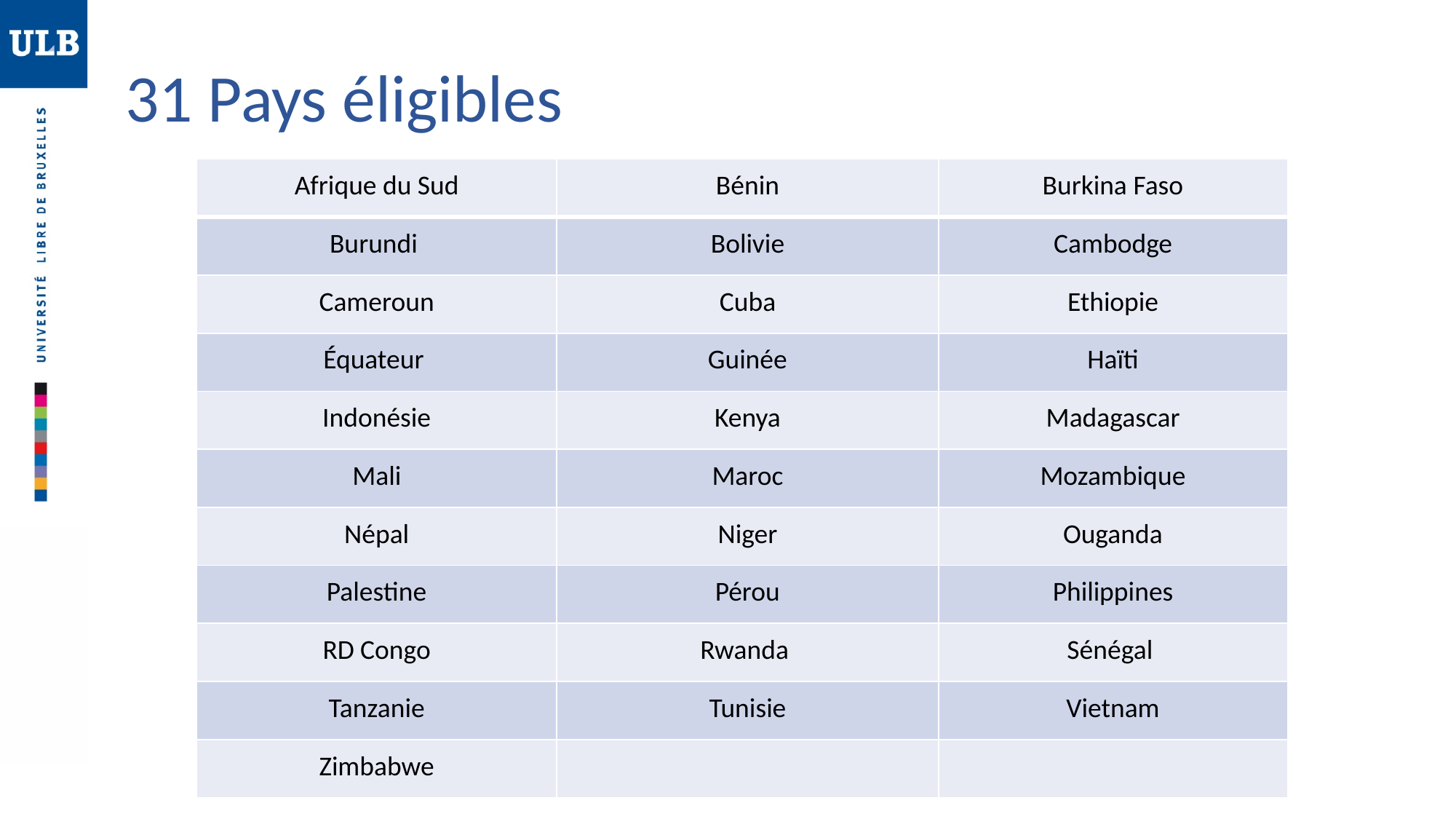

# 31 Pays éligibles
| Afrique du Sud | Bénin | Burkina Faso |
| --- | --- | --- |
| Burundi | Bolivie | Cambodge |
| Cameroun | Cuba | Ethiopie |
| Équateur | Guinée | Haïti |
| Indonésie | Kenya | Madagascar |
| Mali | Maroc | Mozambique |
| Népal | Niger | Ouganda |
| Palestine | Pérou | Philippines |
| RD Congo | Rwanda | Sénégal |
| Tanzanie | Tunisie | Vietnam |
| Zimbabwe |  |  |